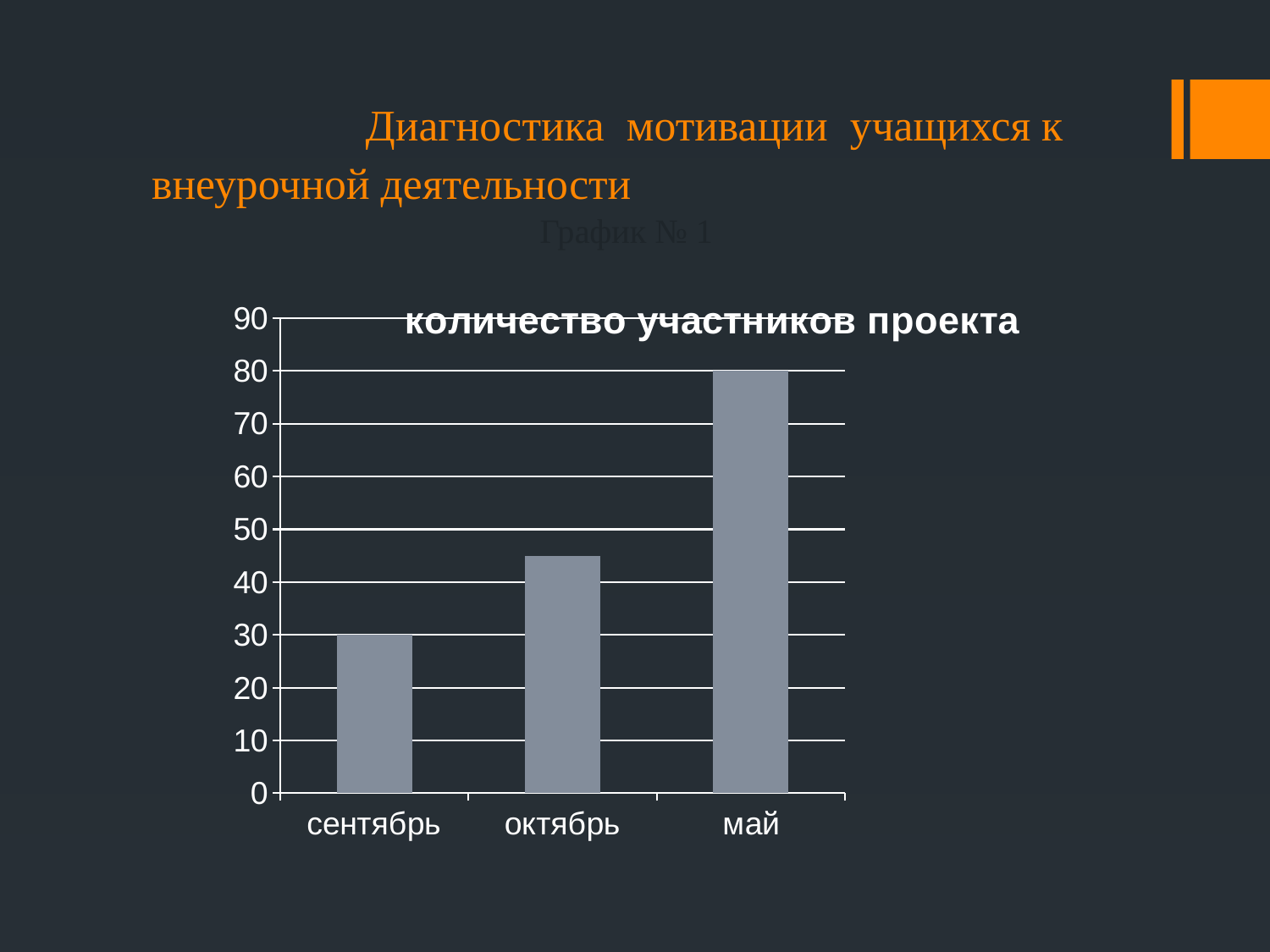

# Диагностика  мотивации  учащихся к внеурочной деятельности                                                          График № 1

### Chart:

| Category | количество участников проекта |
|---|---|
| сентябрь | 30.0 |
| октябрь | 45.0 |
| май | 80.0 |